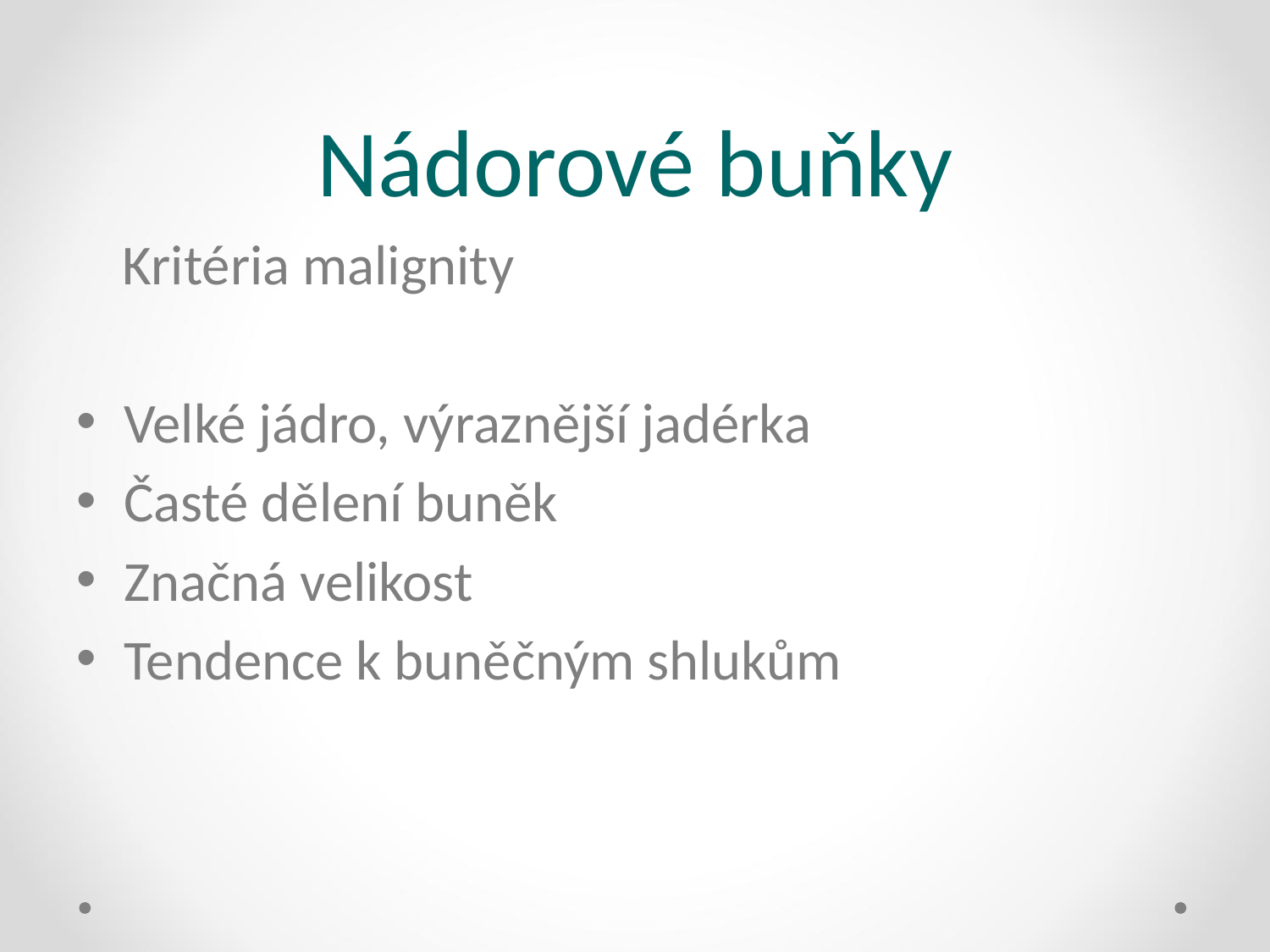

# Nádorové buňky
    Kritéria malignity

Velké jádro, výraznější jadérka
Časté dělení buněk
Značná velikost
Tendence k buněčným shlukům